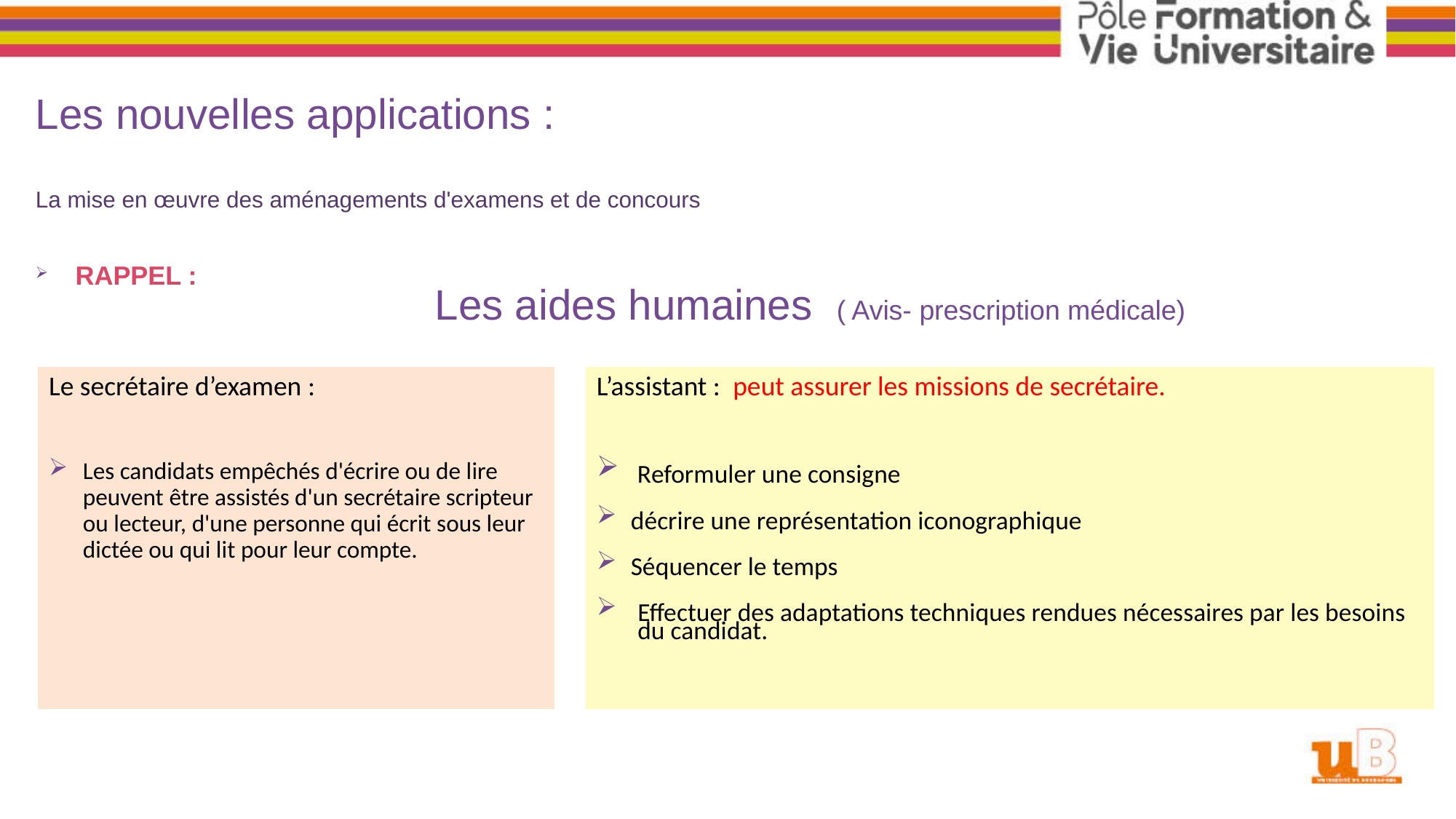

Les nouvelles applications :

La mise en œuvre des aménagements d'examens et de concours

 RAPPEL :

# Les aides humaines  ( Avis- prescription médicale)
Le secrétaire d’examen :

Les candidats empêchés d'écrire ou de lire peuvent être assistés d'un secrétaire scripteur ou lecteur, d'une personne qui écrit sous leur dictée ou qui lit pour leur compte.

L’assistant :  peut assurer les missions de secrétaire.

 Reformuler une consigne
décrire une représentation iconographique
Séquencer le temps
Effectuer des adaptations techniques rendues nécessaires par les besoins du candidat.